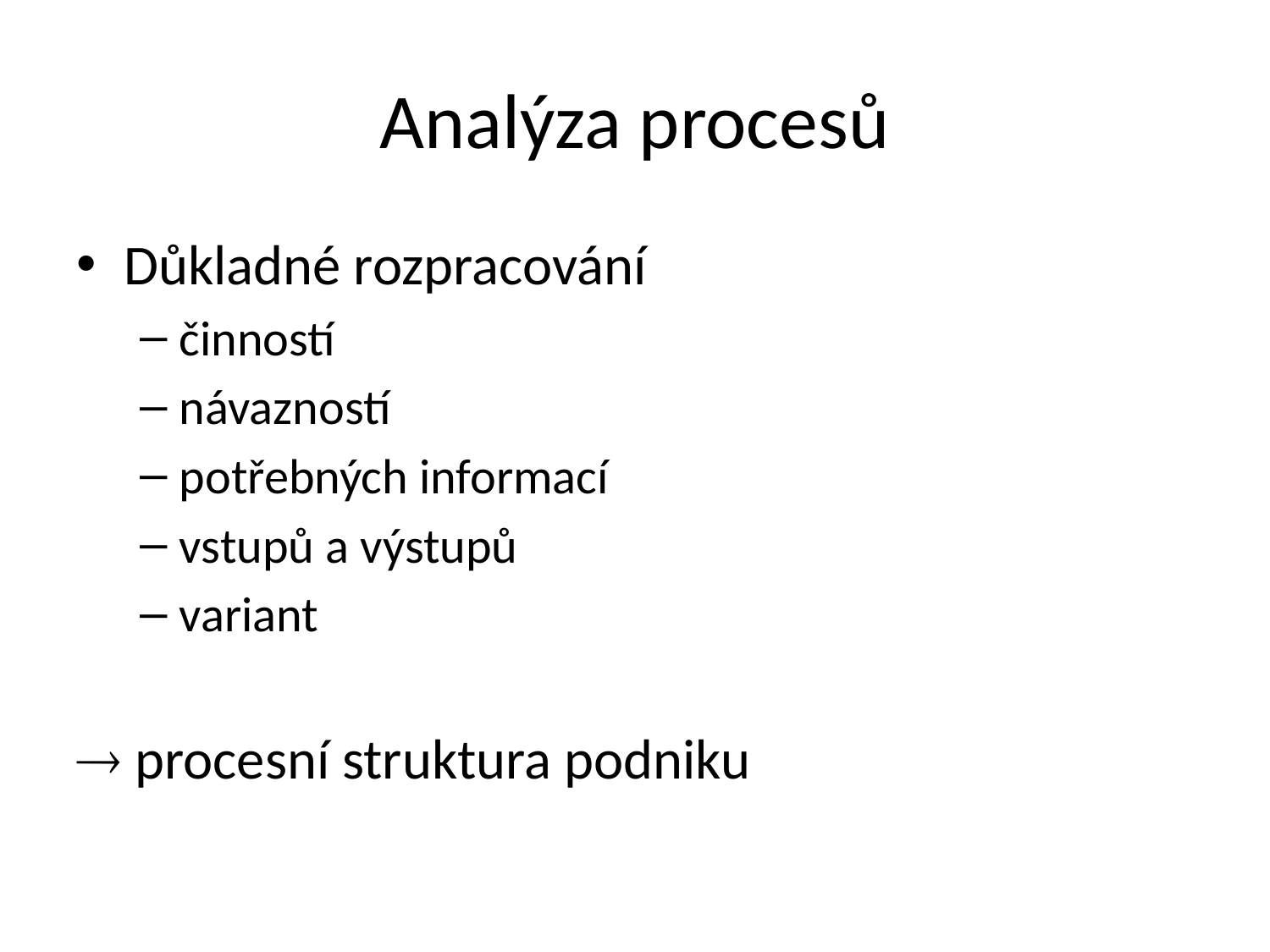

# Analýza procesů
Důkladné rozpracování
činností
návazností
potřebných informací
vstupů a výstupů
variant

→ procesní struktura podniku